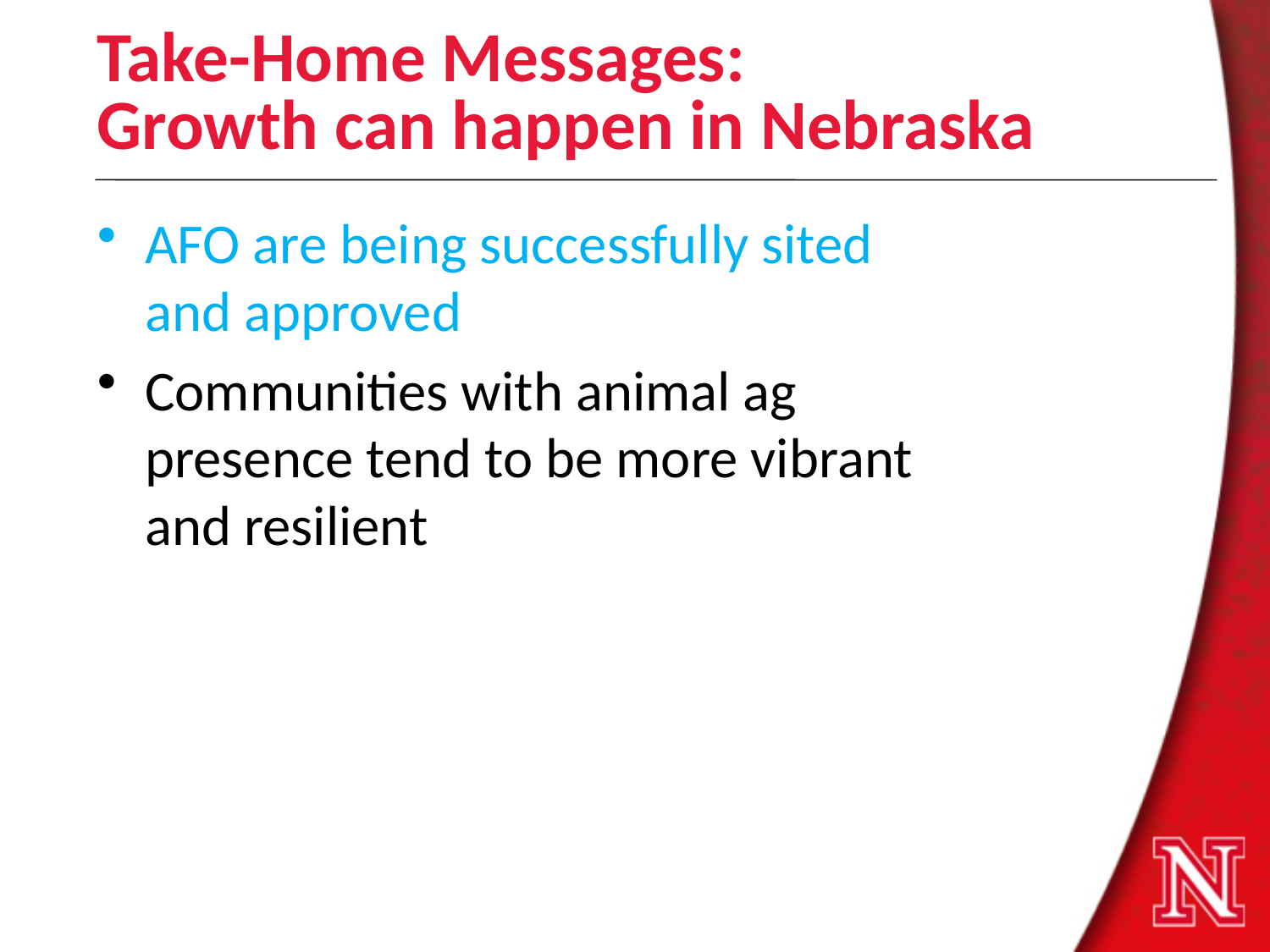

# Take-Home Messages: Growth can happen in Nebraska
AFO are being successfully sited and approved
Communities with animal ag presence tend to be more vibrant and resilient